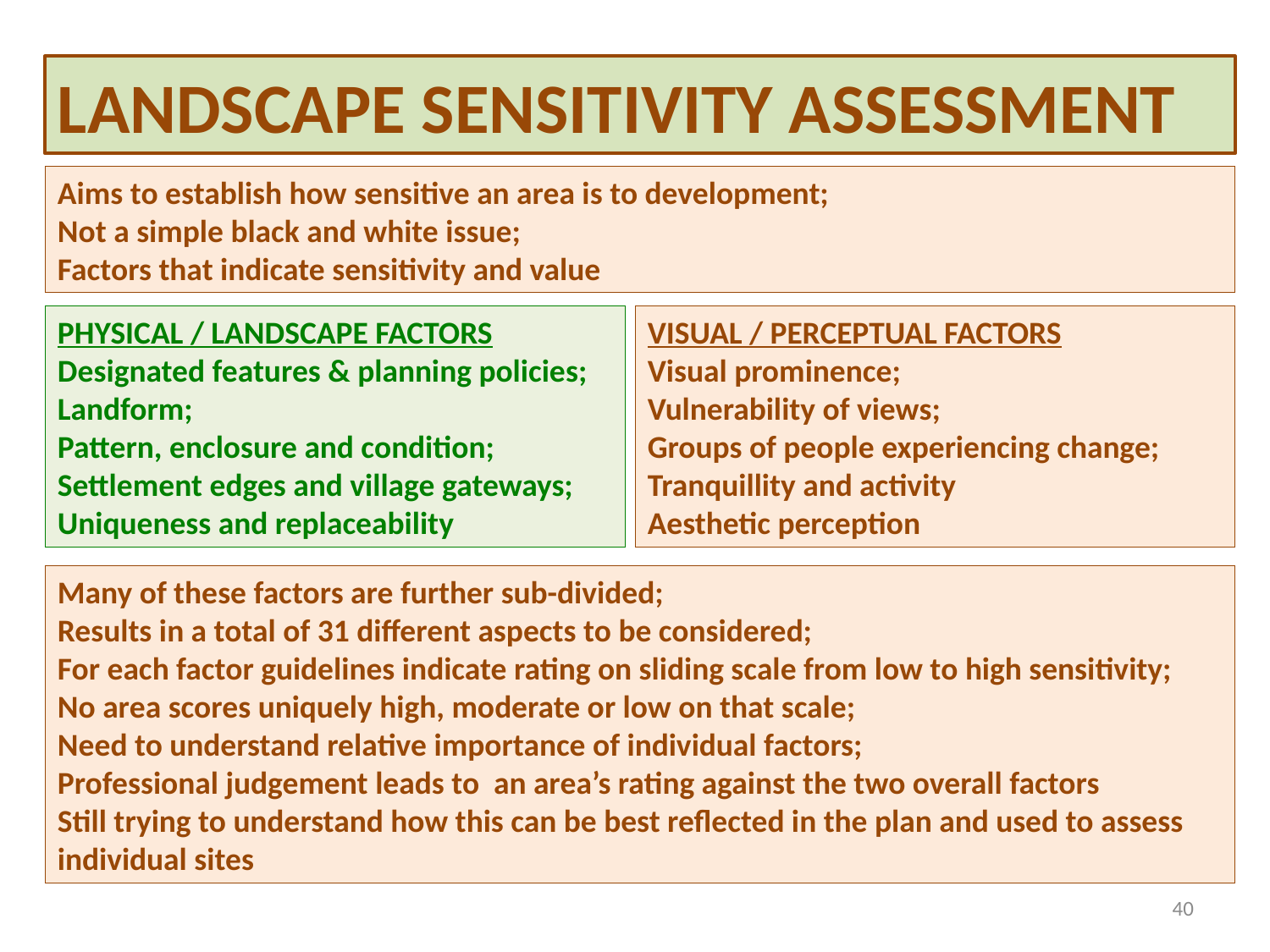

LANDSCAPE SENSITIVITY ASSESSMENT
Aims to establish how sensitive an area is to development;
Not a simple black and white issue;
Factors that indicate sensitivity and value
PHYSICAL / LANDSCAPE FACTORS
Designated features & planning policies;
Landform;
Pattern, enclosure and condition;
Settlement edges and village gateways;
Uniqueness and replaceability
VISUAL / PERCEPTUAL FACTORS
Visual prominence;
Vulnerability of views;
Groups of people experiencing change;
Tranquillity and activity
Aesthetic perception
Many of these factors are further sub-divided;
Results in a total of 31 different aspects to be considered;
For each factor guidelines indicate rating on sliding scale from low to high sensitivity;
No area scores uniquely high, moderate or low on that scale;
Need to understand relative importance of individual factors;
Professional judgement leads to  an area’s rating against the two overall factors
Still trying to understand how this can be best reflected in the plan and used to assess individual sites
40